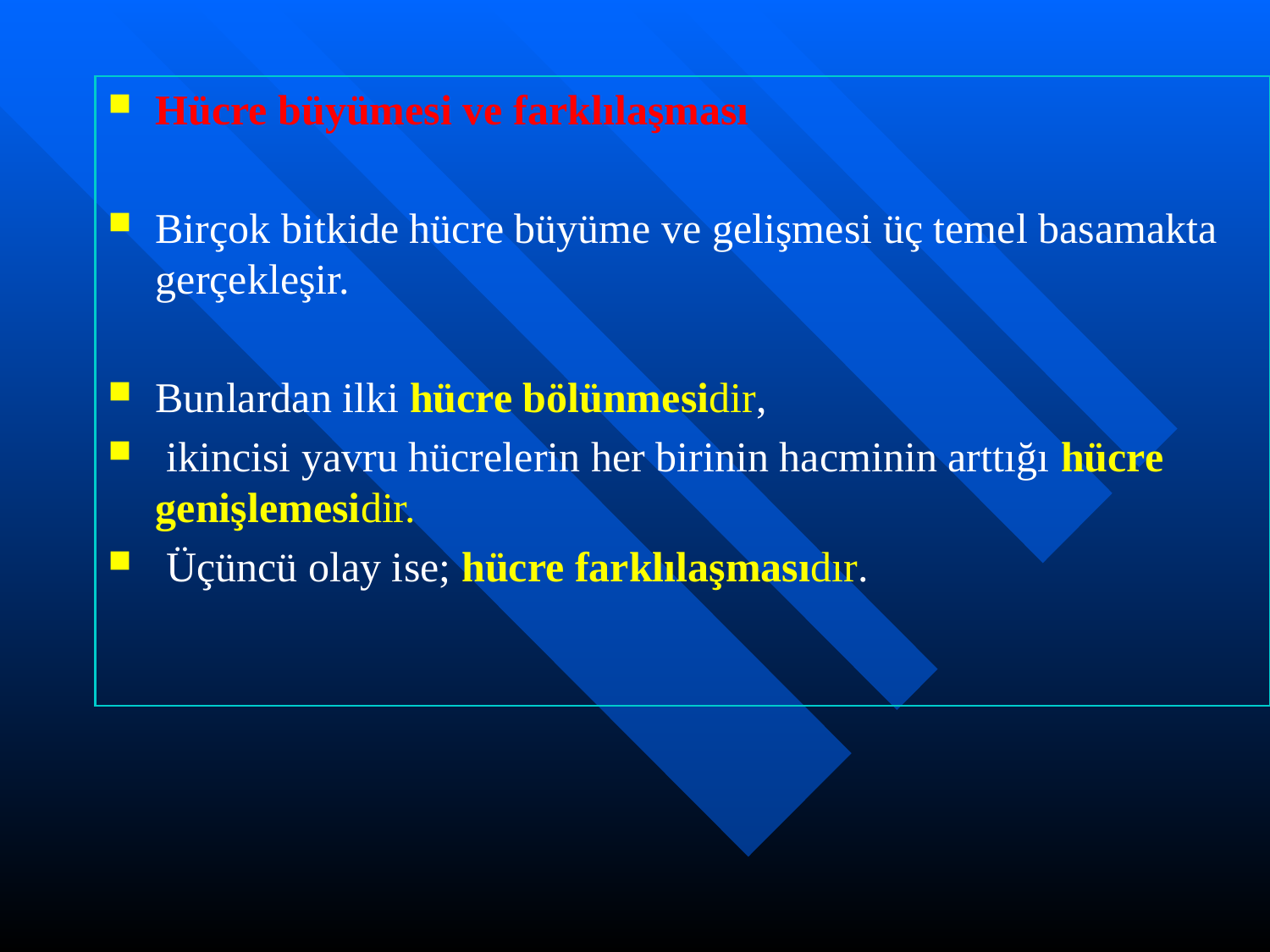

#
Hücre büyümesi ve farklılaşması

Birçok bitkide hücre büyüme ve gelişmesi üç temel basamakta gerçekleşir.

Bunlardan ilki hücre bölünmesidir,
 ikincisi yavru hücrelerin her birinin hacminin arttığı hücre genişlemesidir.
 Üçüncü olay ise; hücre farklılaşmasıdır.